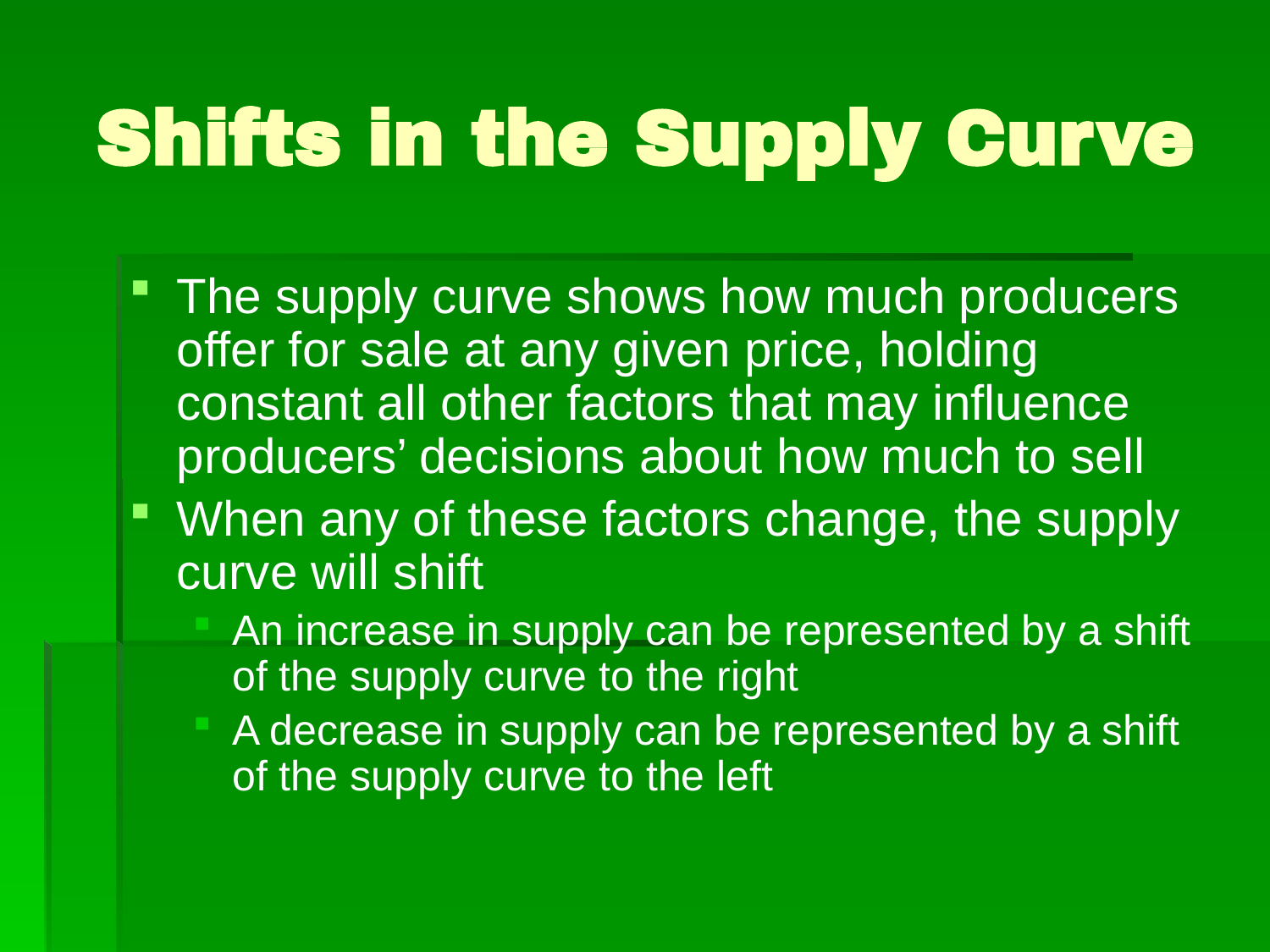

# Shifts in the Supply Curve
The supply curve shows how much producers offer for sale at any given price, holding constant all other factors that may influence producers’ decisions about how much to sell
When any of these factors change, the supply curve will shift
An increase in supply can be represented by a shift of the supply curve to the right
A decrease in supply can be represented by a shift of the supply curve to the left